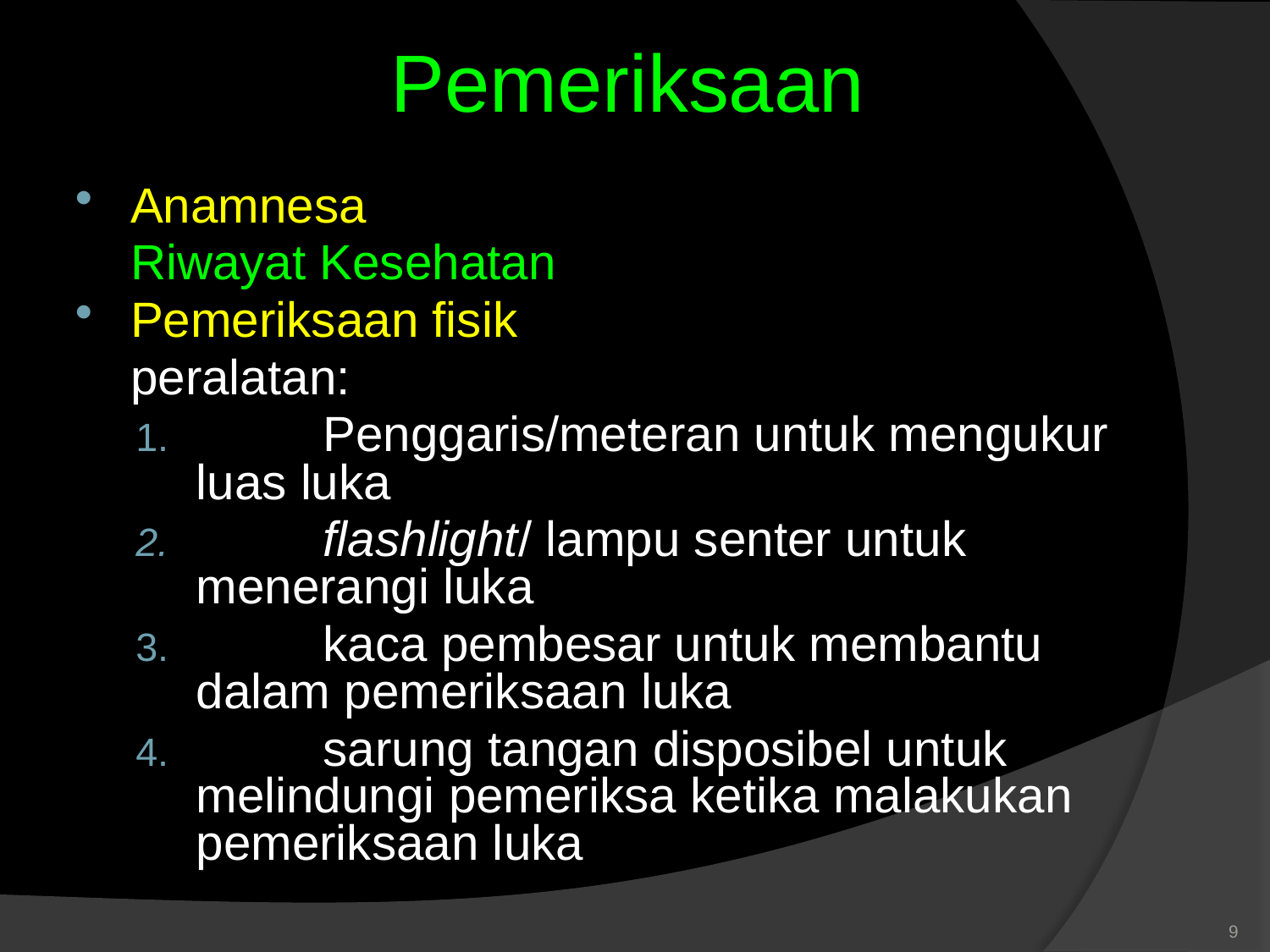

# Pemeriksaan
Anamnesa
	Riwayat Kesehatan
Pemeriksaan fisik
	peralatan:
	Penggaris/meteran untuk mengukur luas luka
	flashlight/ lampu senter untuk menerangi luka
	kaca pembesar untuk membantu dalam pemeriksaan luka
	sarung tangan disposibel untuk melindungi pemeriksa ketika malakukan pemeriksaan luka
9